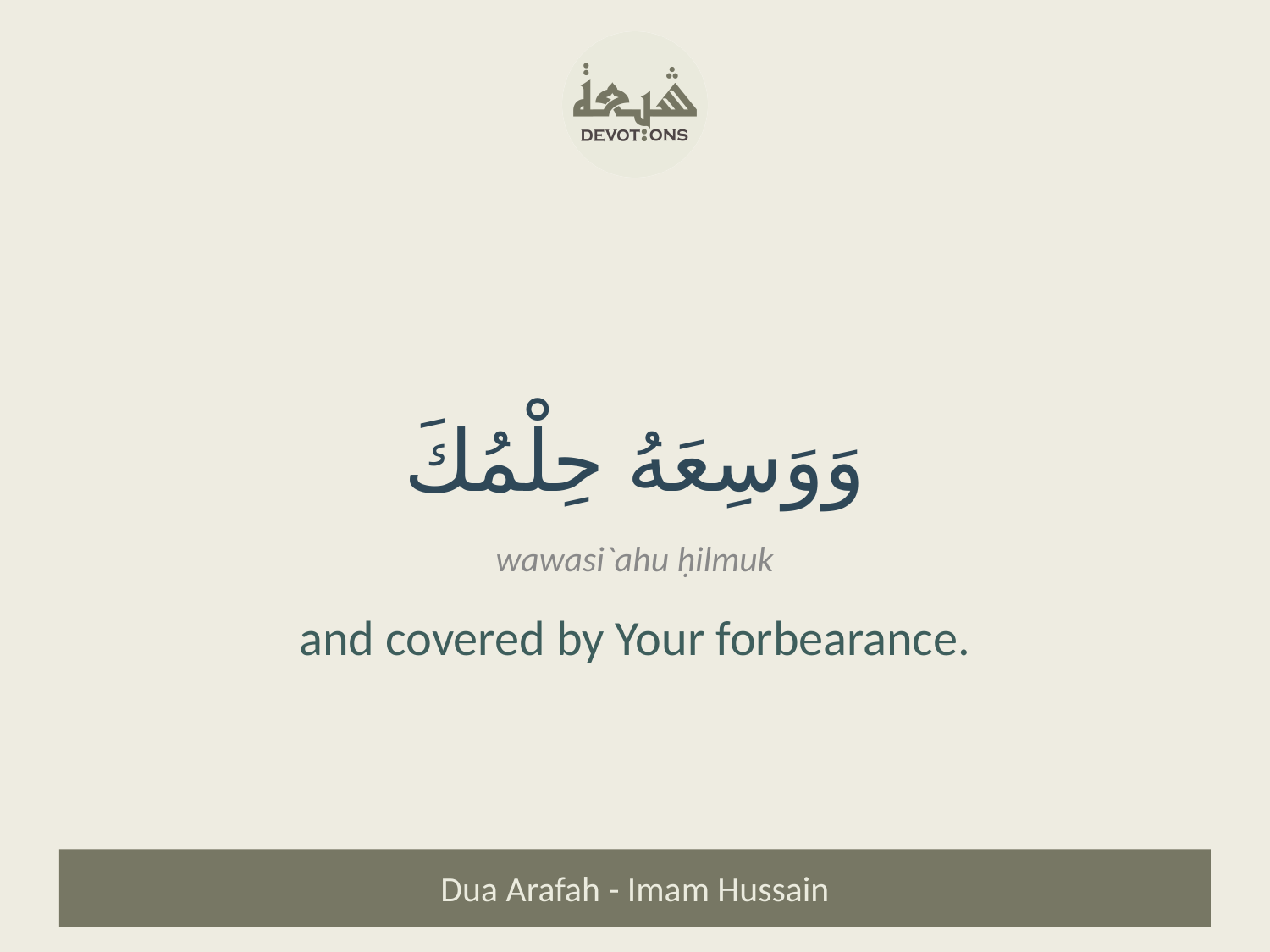

وَوَسِعَهُ حِلْمُكَ
wawasi`ahu ḥilmuk
and covered by Your forbearance.
Dua Arafah - Imam Hussain